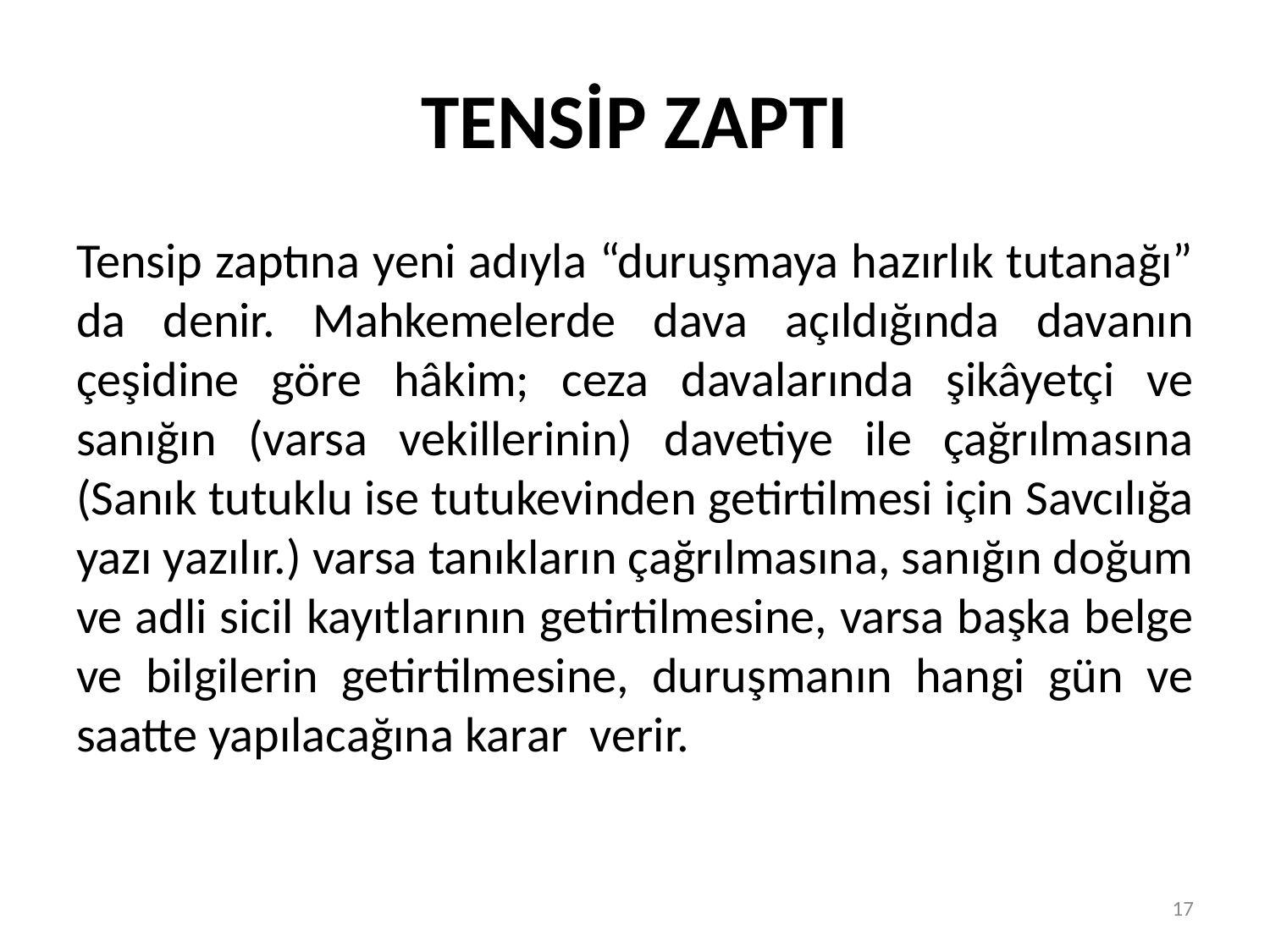

# TENSİP ZAPTI
Tensip zaptına yeni adıyla “duruşmaya hazırlık tutanağı” da denir. Mahkemelerde dava açıldığında davanın çeşidine göre hâkim; ceza davalarında şikâyetçi ve sanığın (varsa vekillerinin) davetiye ile çağrılmasına (Sanık tutuklu ise tutukevinden getirtilmesi için Savcılığa yazı yazılır.) varsa tanıkların çağrılmasına, sanığın doğum ve adli sicil kayıtlarının getirtilmesine, varsa başka belge ve bilgilerin getirtilmesine, duruşmanın hangi gün ve saatte yapılacağına karar  verir.

17